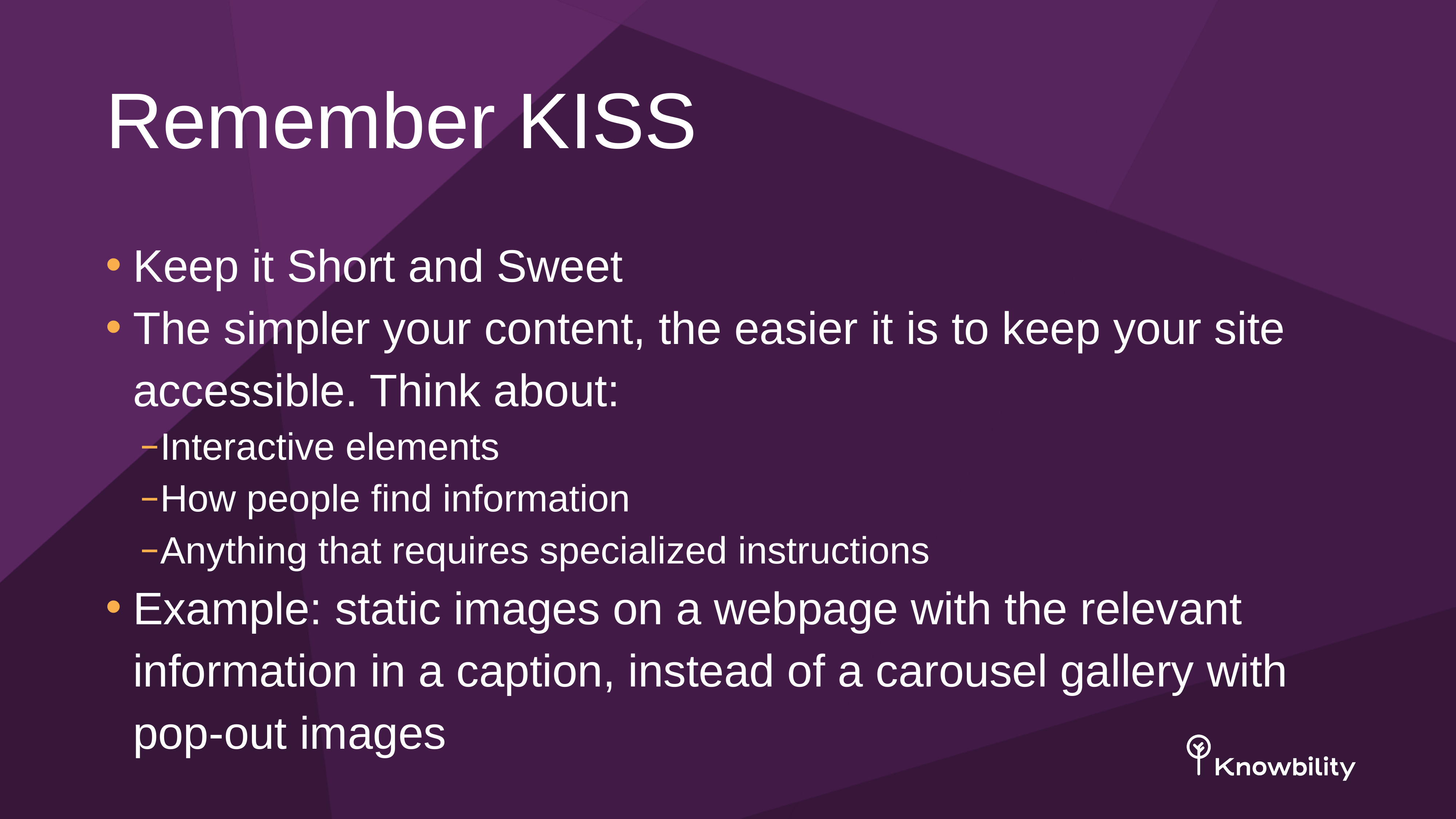

# Remember KISS
Keep it Short and Sweet
The simpler your content, the easier it is to keep your site accessible. Think about:
Interactive elements
How people find information
Anything that requires specialized instructions
Example: static images on a webpage with the relevant information in a caption, instead of a carousel gallery with pop-out images